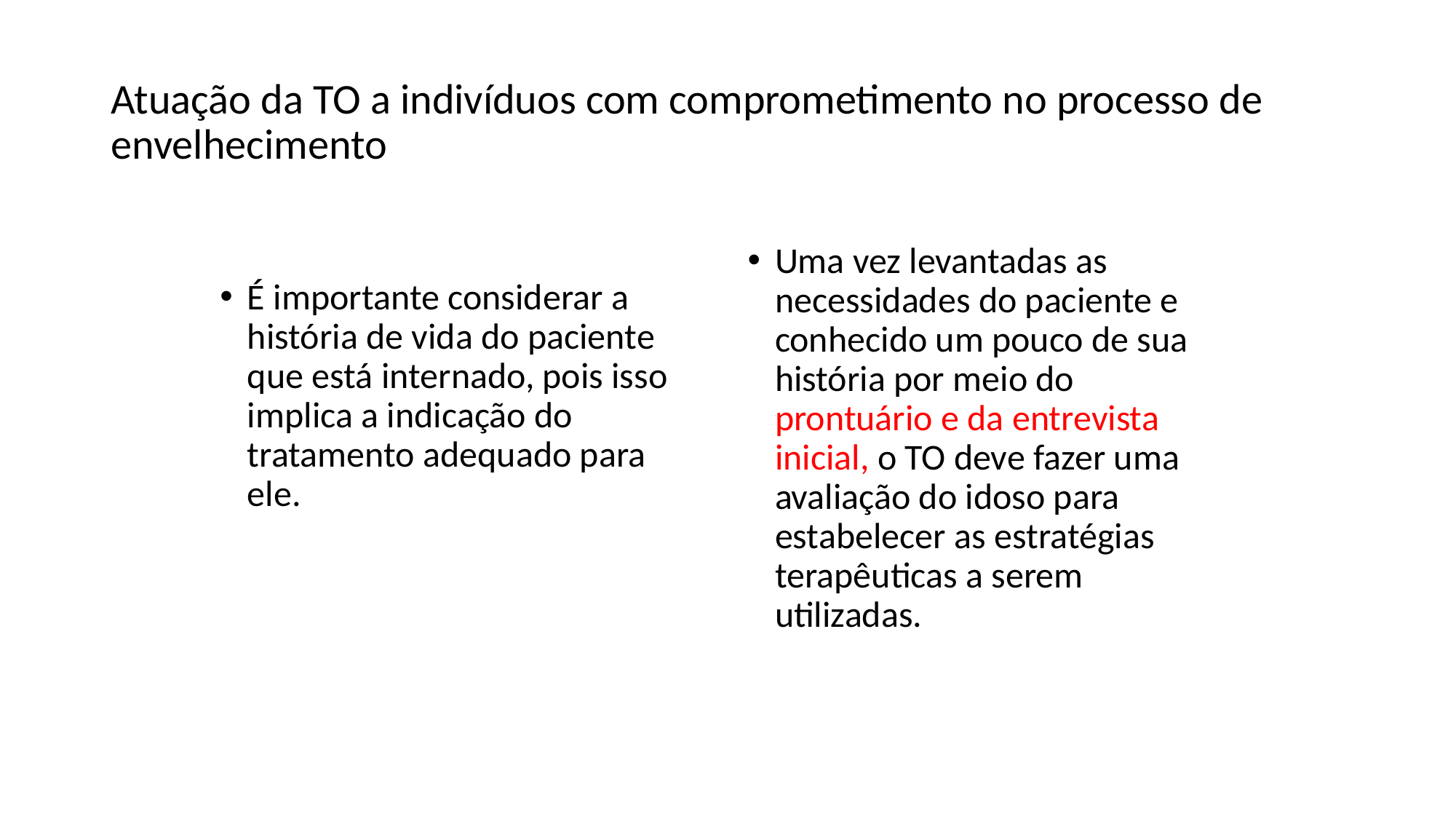

# Atuação da TO a indivíduos com comprometimento no processo de  envelhecimento
Uma vez levantadas as necessidades do paciente e conhecido um pouco de sua história por meio do prontuário e da entrevista inicial, o TO deve fazer uma avaliação do idoso para estabelecer as estratégias terapêuticas a serem utilizadas.
É importante considerar a história de vida do paciente que está internado, pois isso implica a indicação do tratamento adequado para ele.